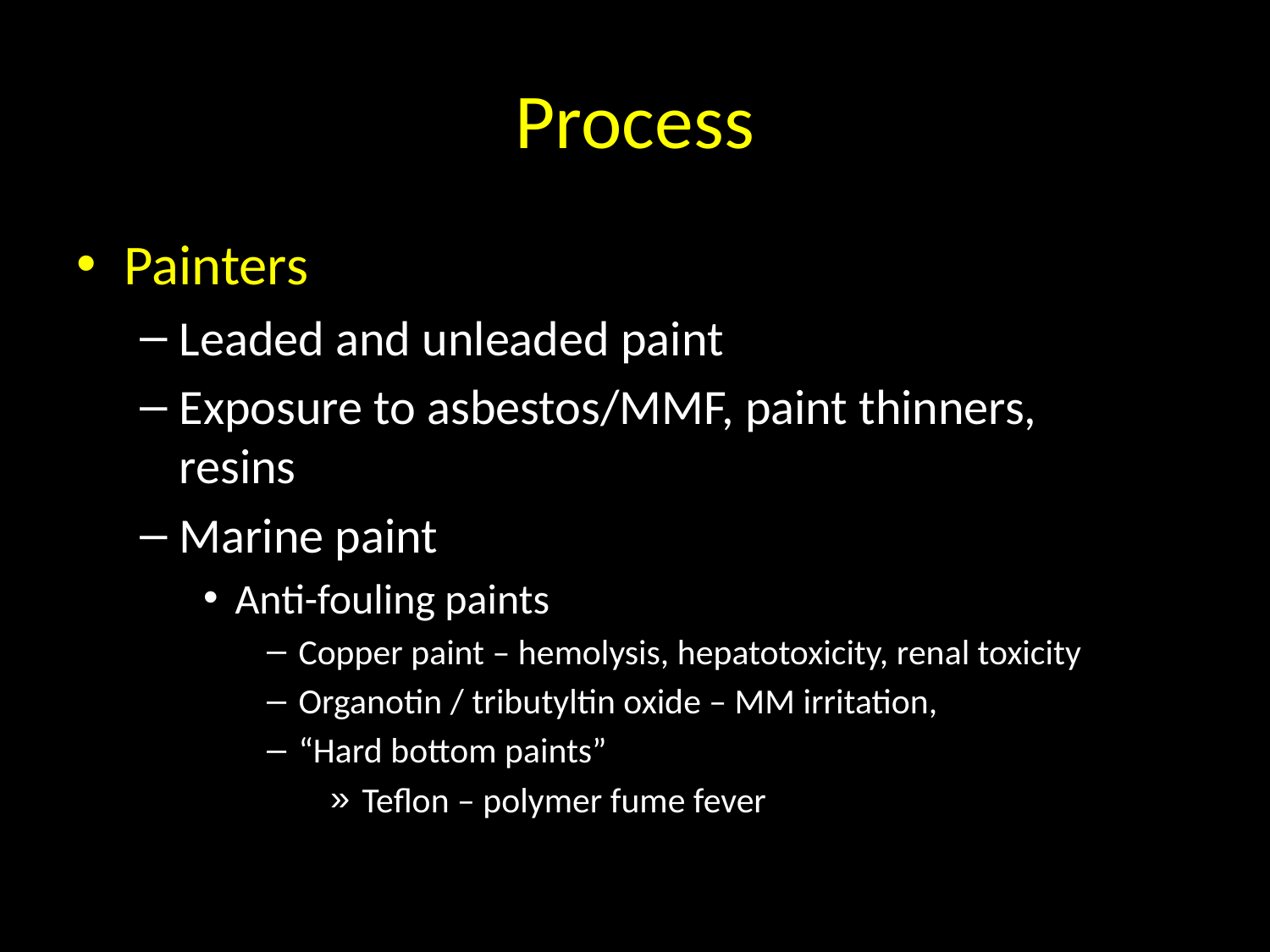

# Process
Painters
Leaded and unleaded paint
Exposure to asbestos/MMF, paint thinners, resins
Marine paint
Anti-fouling paints
Copper paint – hemolysis, hepatotoxicity, renal toxicity
Organotin / tributyltin oxide – MM irritation,
“Hard bottom paints”
Teflon – polymer fume fever